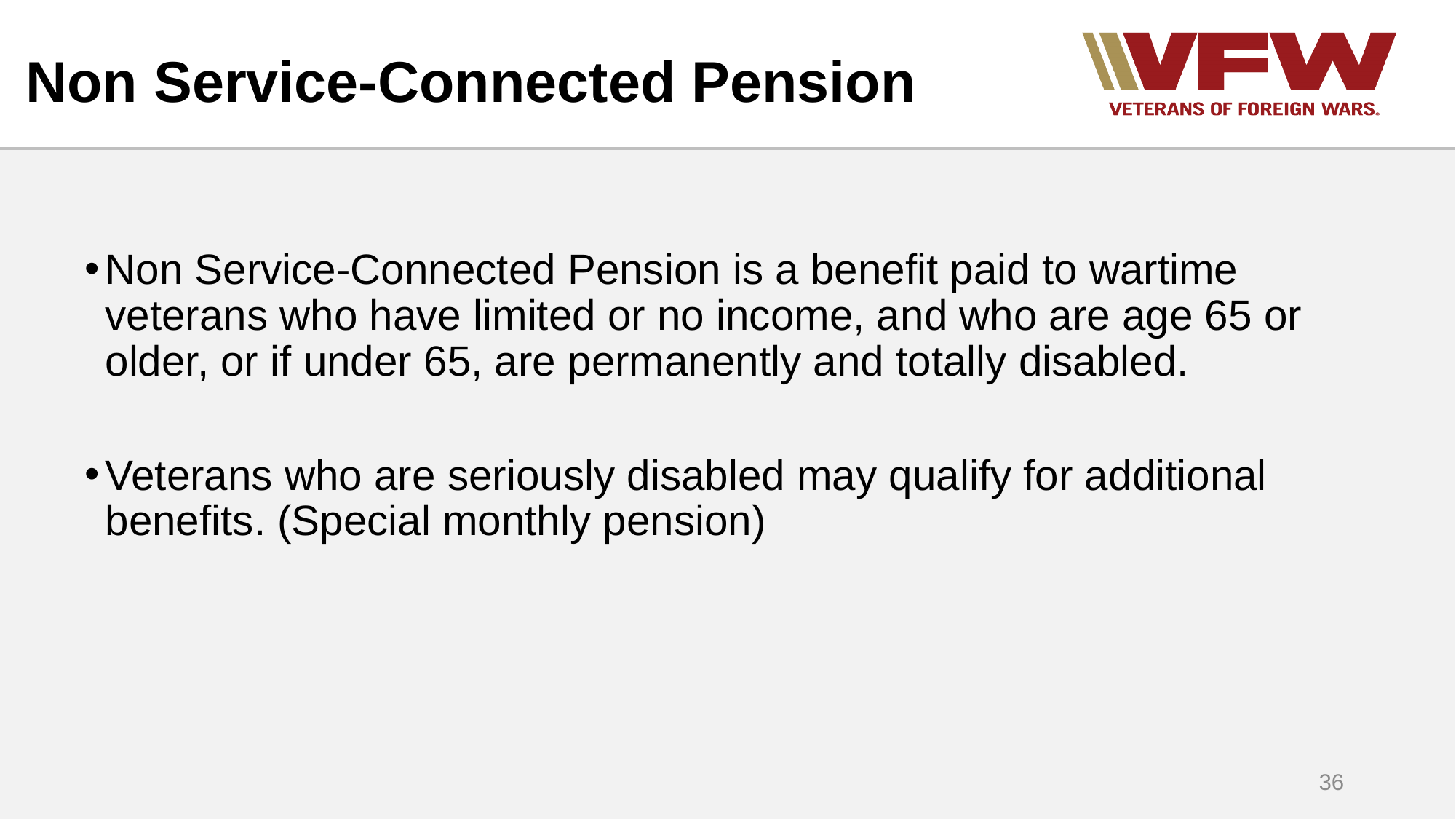

Non Service-Connected Pension
Non Service-Connected Pension is a benefit paid to wartime veterans who have limited or no income, and who are age 65 or older, or if under 65, are permanently and totally disabled.

Veterans who are seriously disabled may qualify for additional benefits. (Special monthly pension)

36